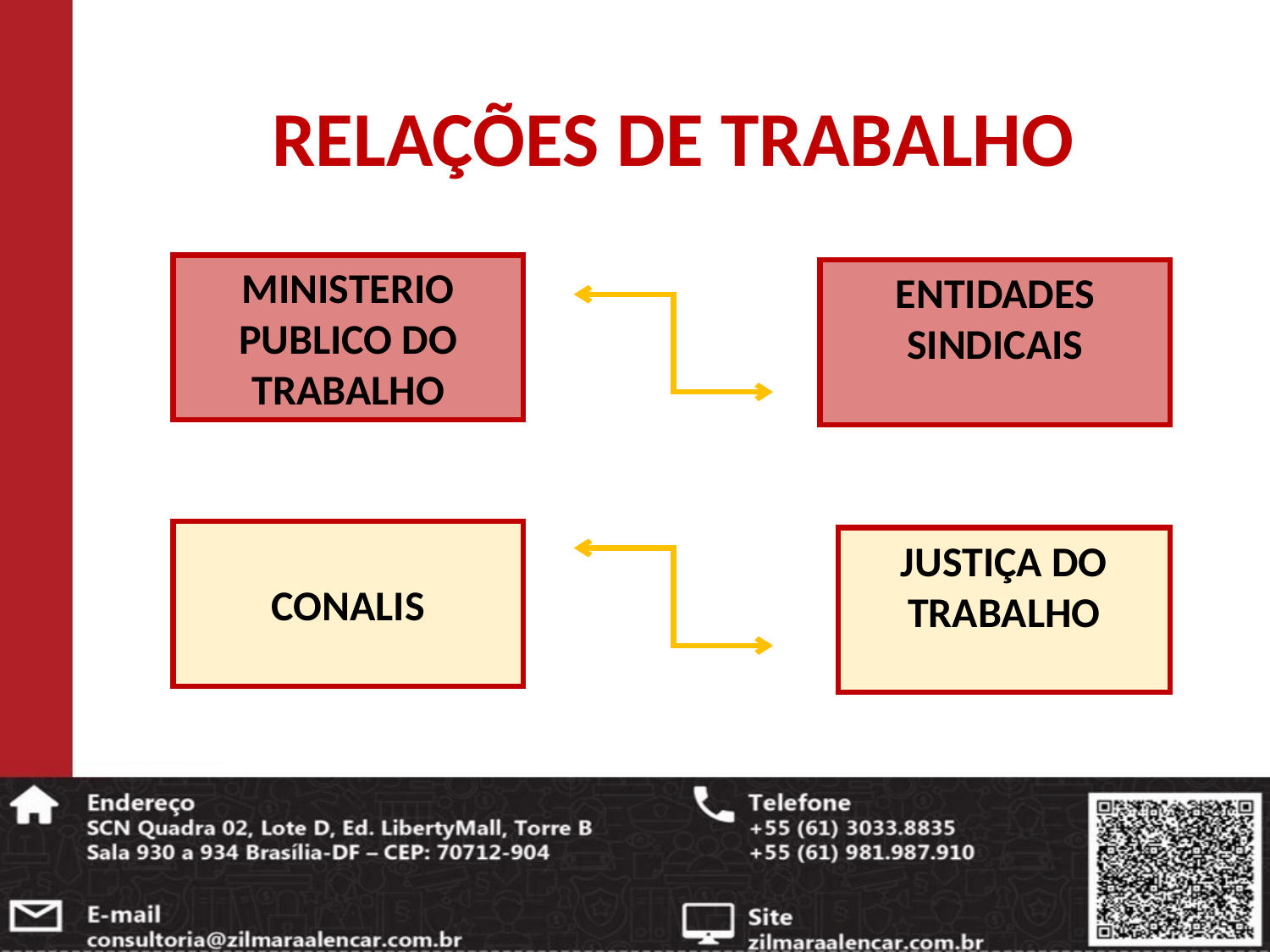

# RELAÇÕES DE TRABALHO
MINISTERIO PUBLICO DO TRABALHO
ENTIDADES SINDICAIS

CONALIS

JUSTIÇA DO TRABALHO